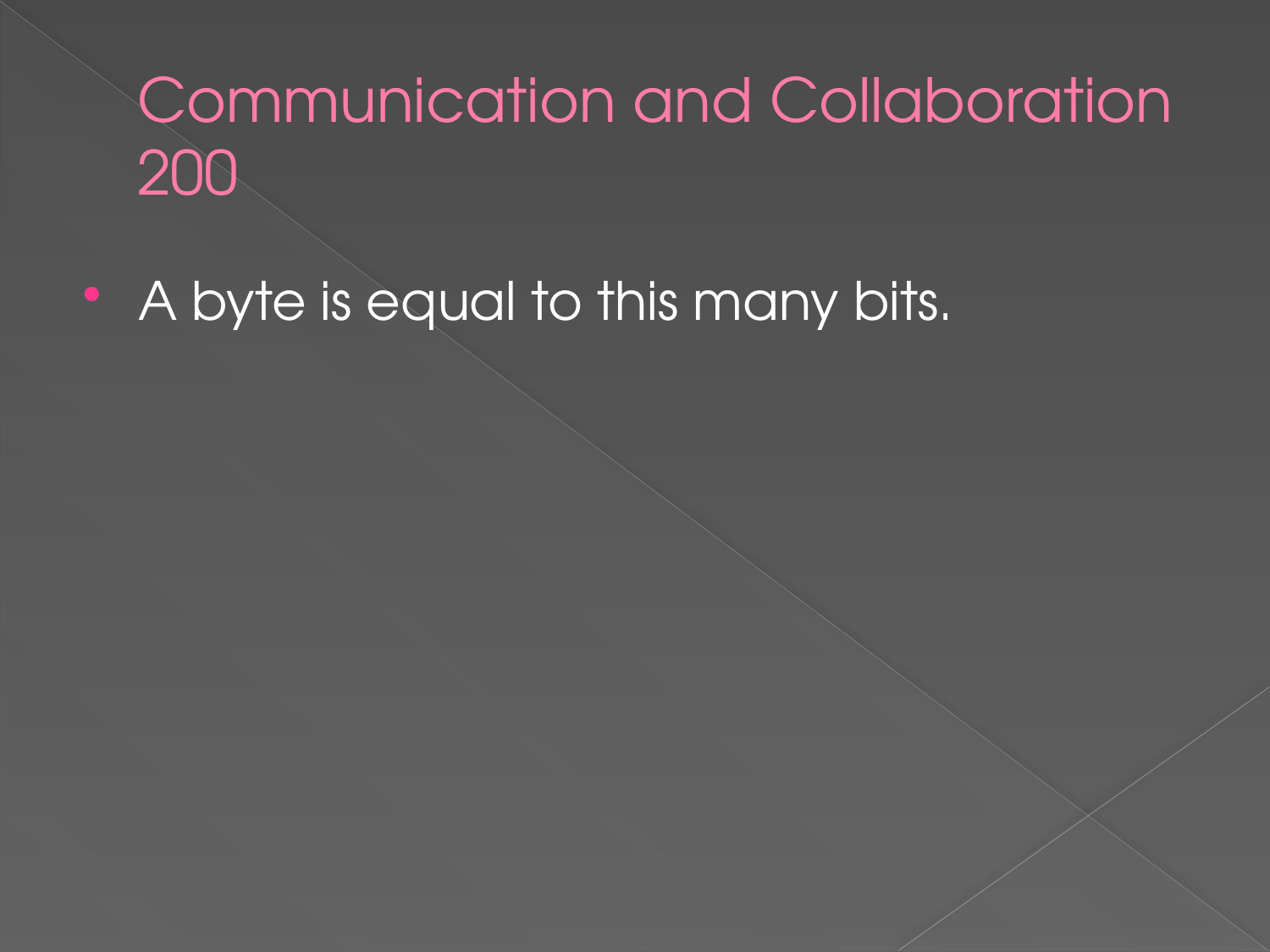

# Communication and Collaboration 200
A byte is equal to this many bits.